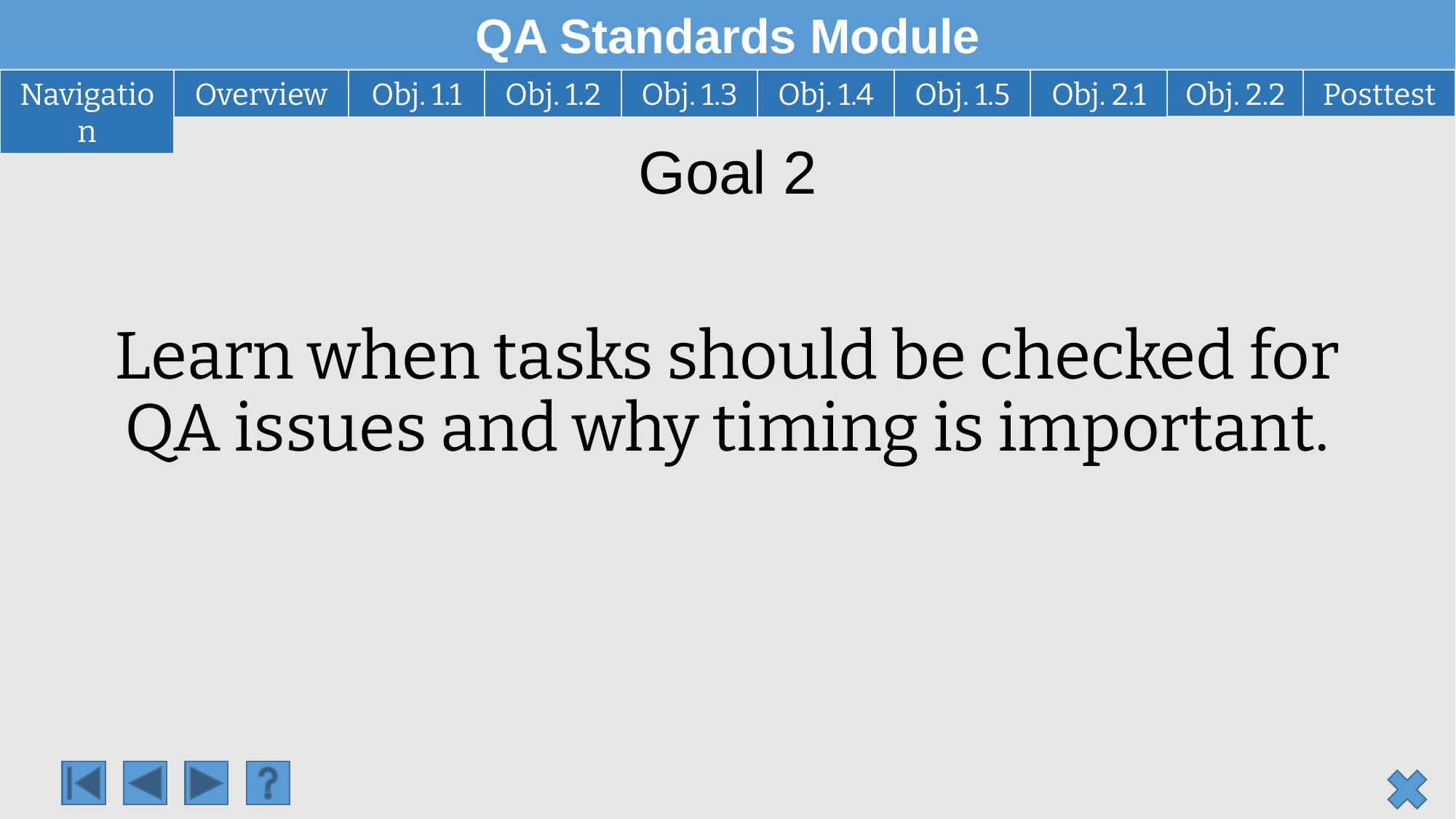

# Goal 2
Learn when tasks should be checked for QA issues and why timing is important.